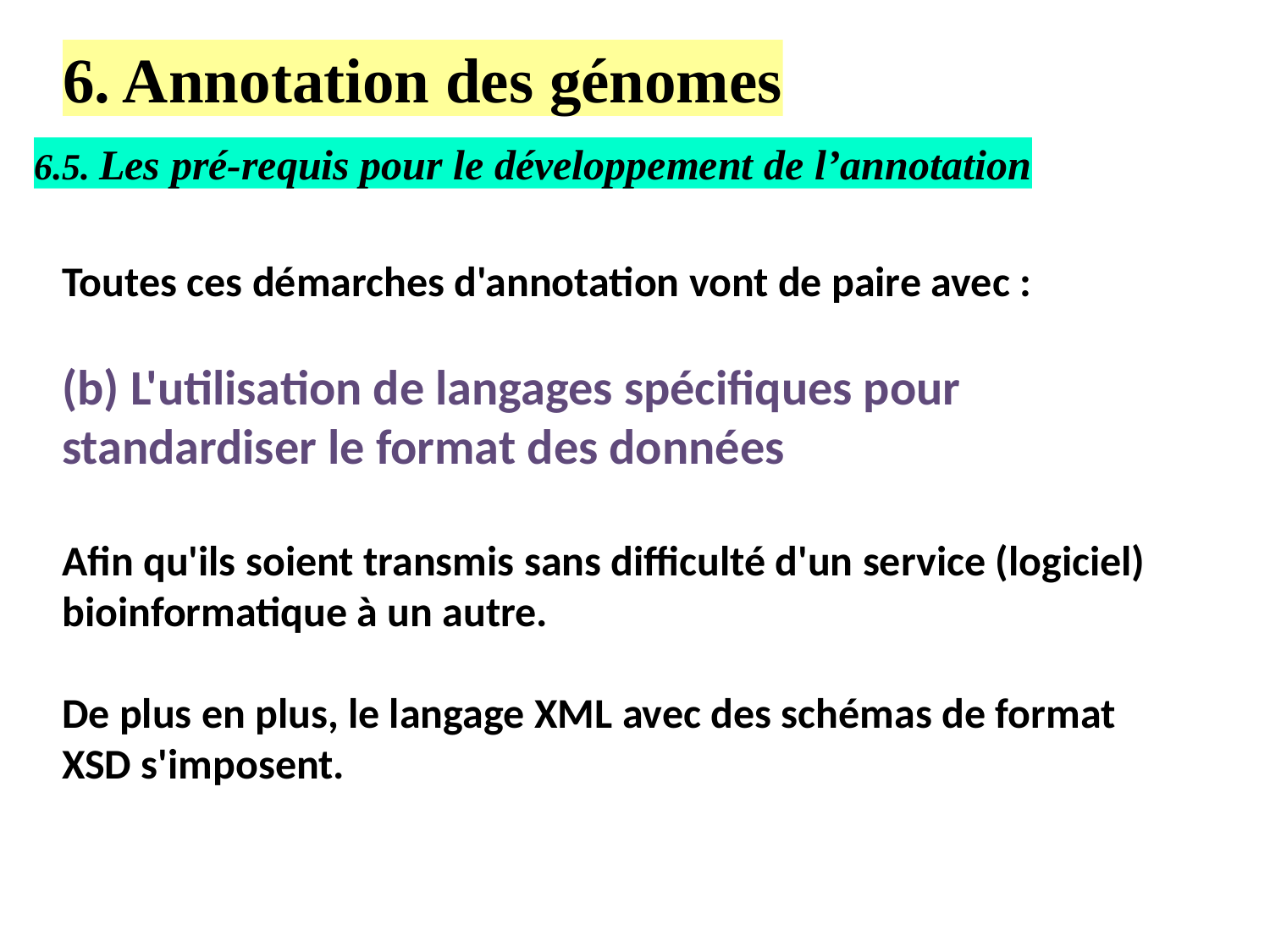

6. Annotation des génomes
6.5. Les pré-requis pour le développement de l’annotation
Toutes ces démarches d'annotation vont de paire avec :

(b) L'utilisation de langages spécifiques pour standardiser le format des données

Afin qu'ils soient transmis sans difficulté d'un service (logiciel) bioinformatique à un autre.

De plus en plus, le langage XML avec des schémas de format XSD s'imposent.